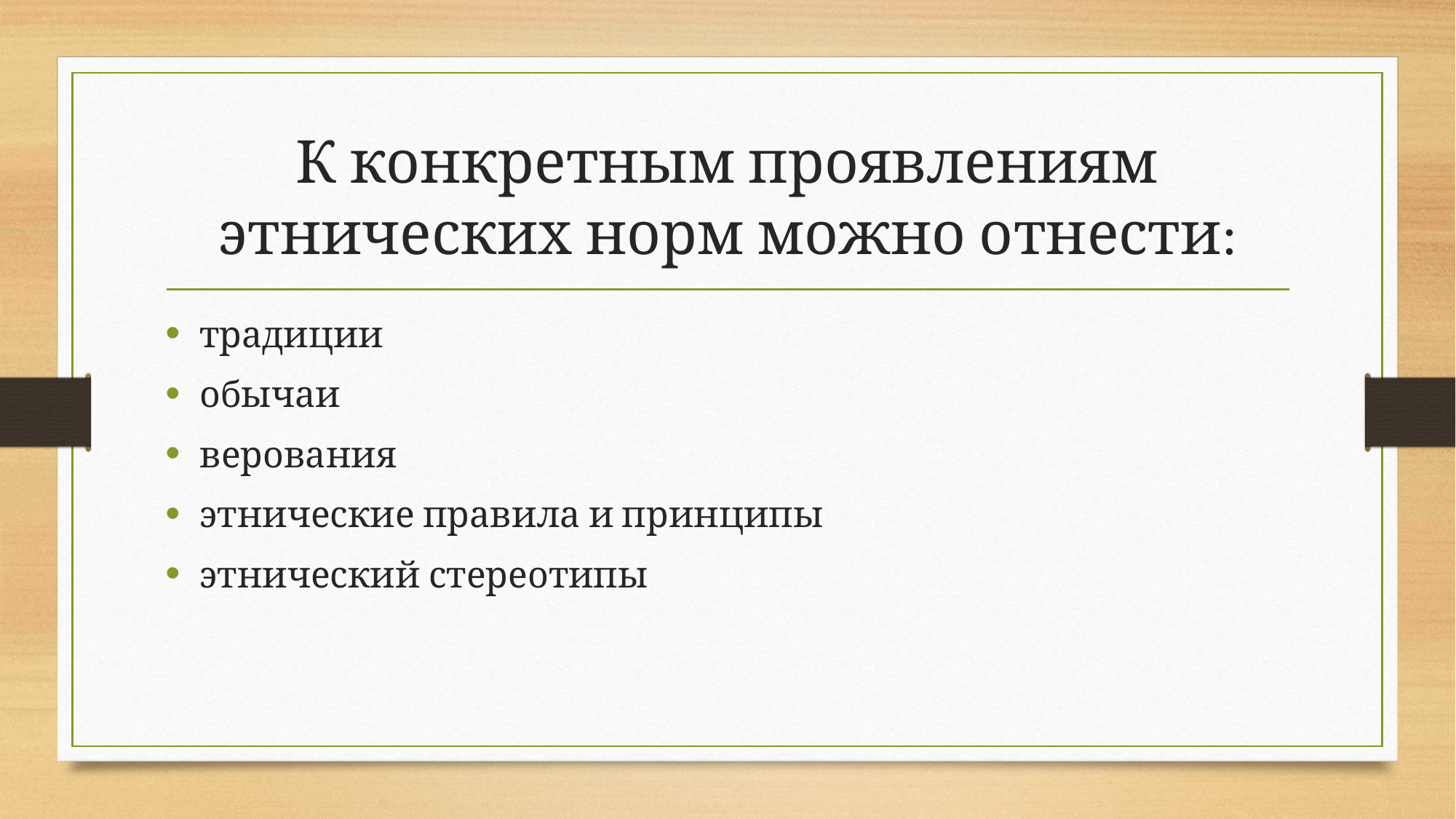

# К конкретным проявлениям этнических норм можно отнести:
традиции
обычаи
верования
этнические правила и принципы
этнический стереотипы